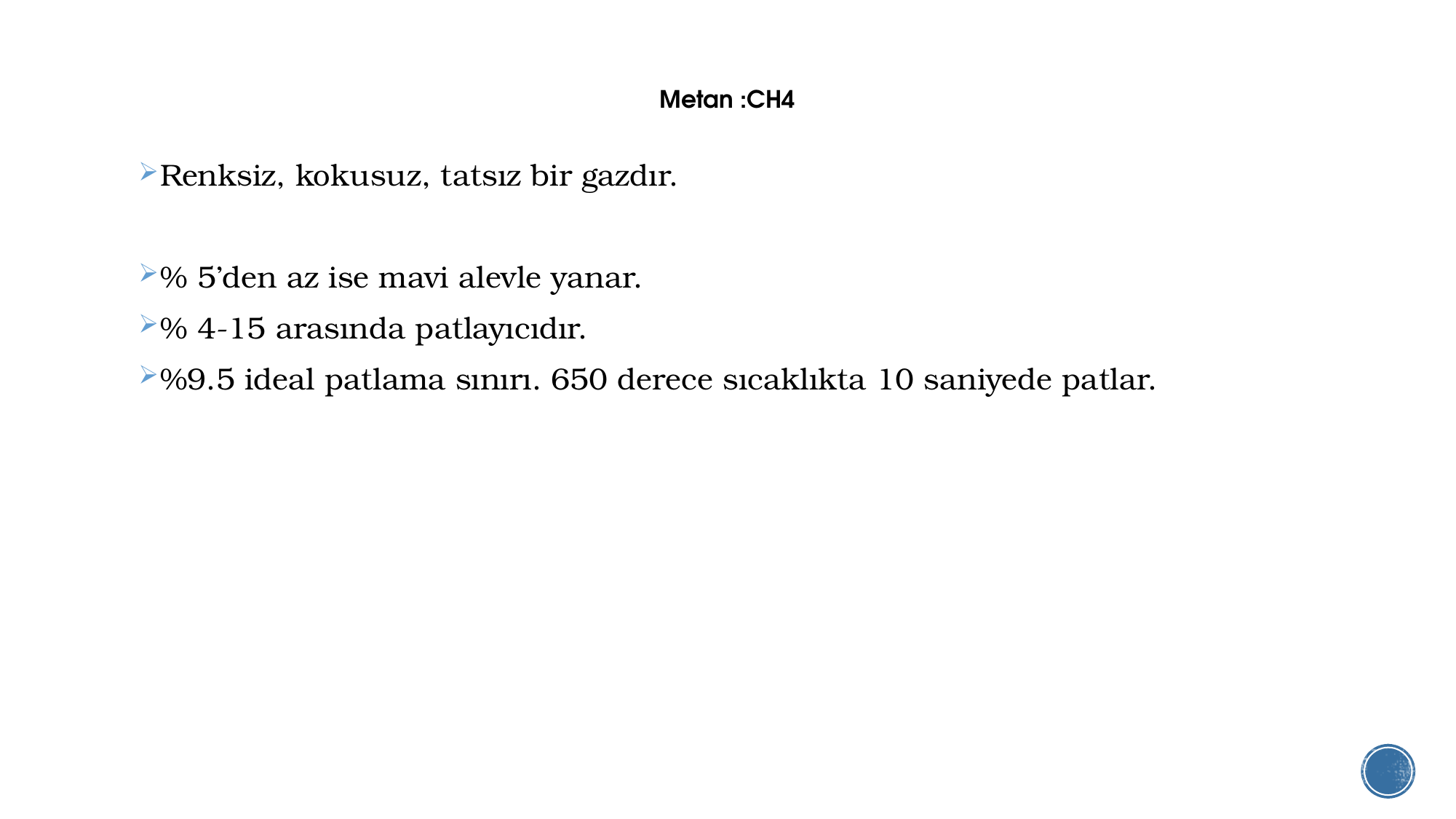

# Metan :CH4
Renksiz, kokusuz, tatsız bir gazdır.

% 5’den az ise mavi alevle yanar.
% 4-15 arasında patlayıcıdır.
%9.5 ideal patlama sınırı. 650 derece sıcaklıkta 10 saniyede patlar.